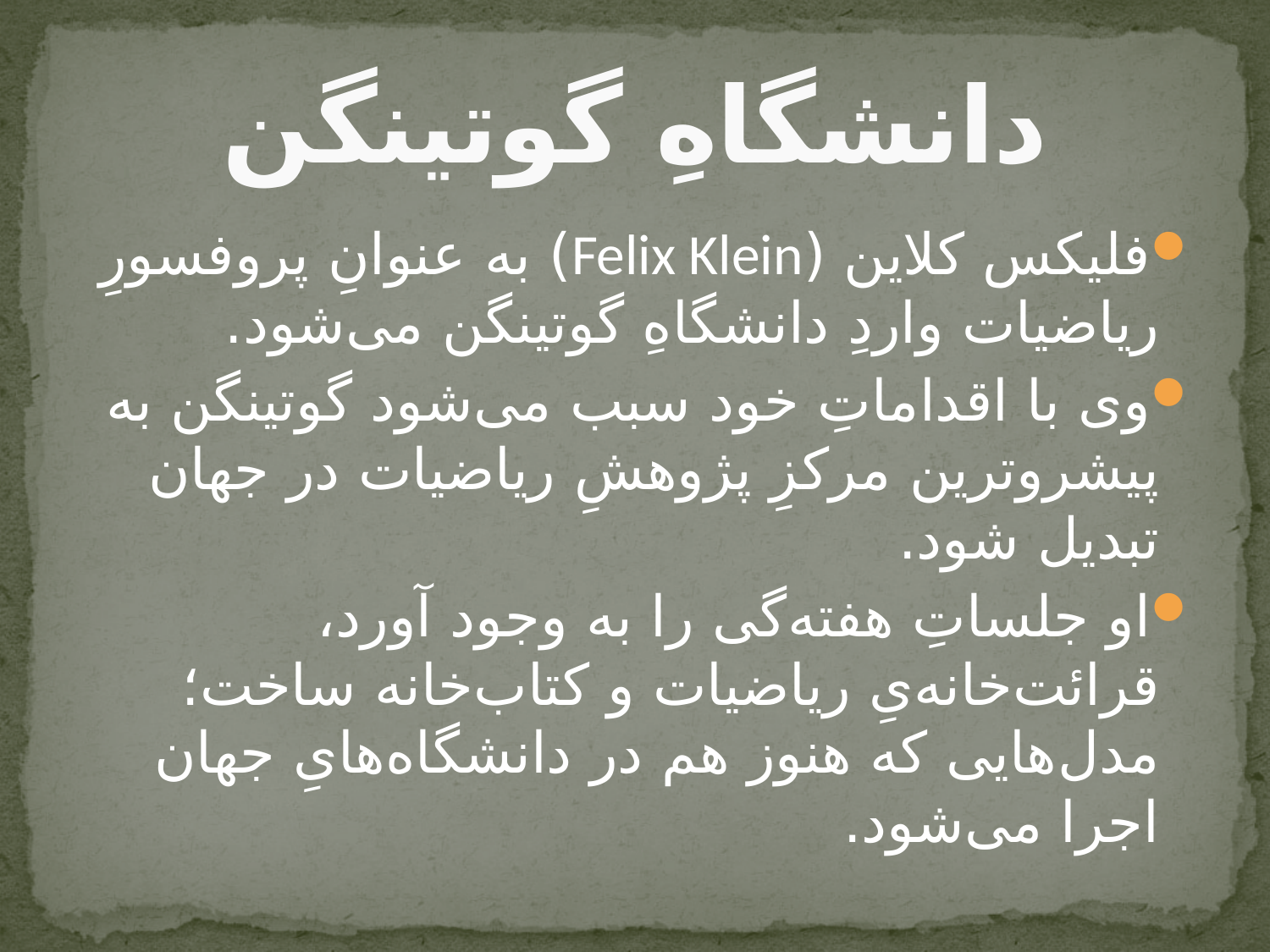

# دانشگاهِ گوتینگن
فلیکس کلاین (Felix Klein) به عنوانِ پروفسورِ ریاضیات واردِ دانشگاهِ گوتینگن می‌شود.
وی با اقداماتِ خود سبب می‌شود گوتینگن به پیشروترین مرکزِ پژوهشِ ریاضیات در جهان تبدیل شود.
او جلساتِ هفته‌گی را به وجود آورد، قرائت‌خانه‌یِ ریاضیات و کتاب‌خانه ساخت؛ مدل‌هایی که هنوز هم در دانشگاه‌هایِ جهان اجرا می‌شود.